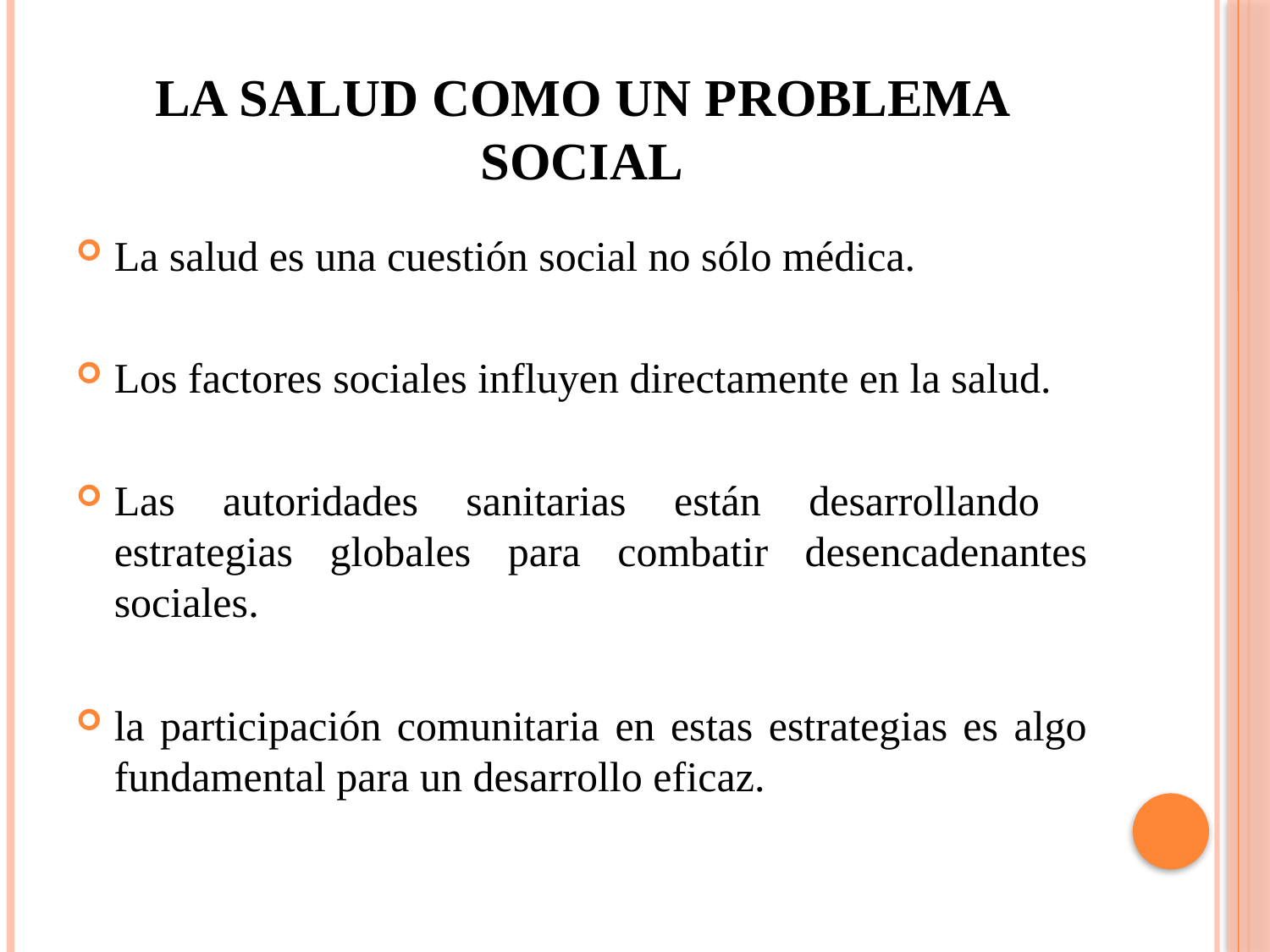

# La salud como un problema social
La salud es una cuestión social no sólo médica.

Los factores sociales influyen directamente en la salud.

Las autoridades sanitarias están desarrollando  estrategias globales para combatir desencadenantes sociales.

la participación comunitaria en estas estrategias es algo fundamental para un desarrollo eficaz.